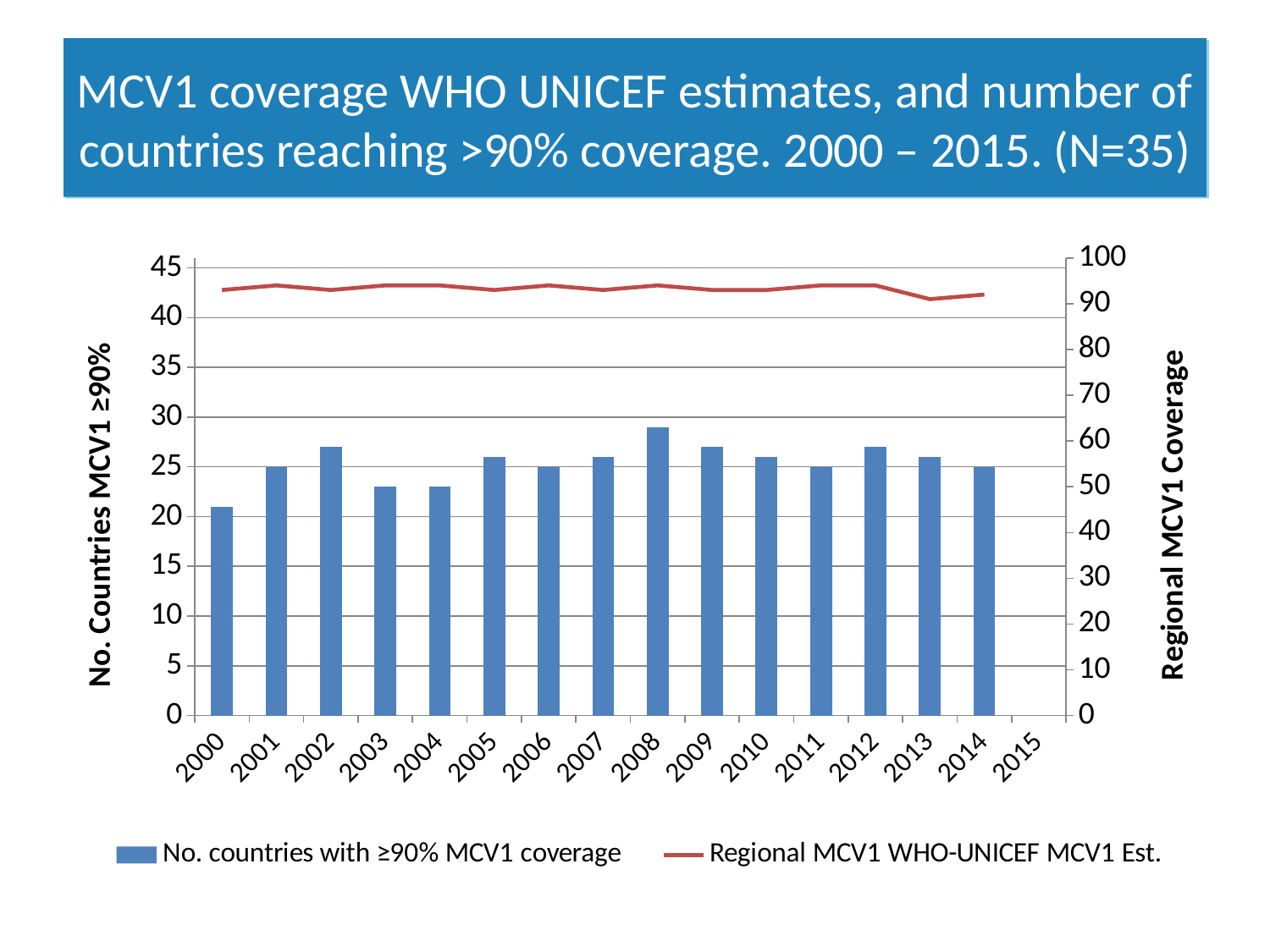

# MCV1 coverage WHO UNICEF estimates, and number of countries reaching >90% coverage. 2000 – 2015. (N=35)

### Chart

| Category | No. countries with ≥90% MCV1 coverage | Regional MCV1 WHO-UNICEF MCV1 Est. |
|---|---|---|
| 2000 | 21.0 | 93.0 |
| 2001 | 25.0 | 94.0 |
| 2002 | 27.0 | 93.0 |
| 2003 | 23.0 | 94.0 |
| 2004 | 23.0 | 94.0 |
| 2005 | 26.0 | 93.0 |
| 2006 | 25.0 | 94.0 |
| 2007 | 26.0 | 93.0 |
| 2008 | 29.0 | 94.0 |
| 2009 | 27.0 | 93.0 |
| 2010 | 26.0 | 93.0 |
| 2011 | 25.0 | 94.0 |
| 2012 | 27.0 | 94.0 |
| 2013 | 26.0 | 91.0 |
| 2014 | 25.0 | 92.0 |
| 2015 | None | None |